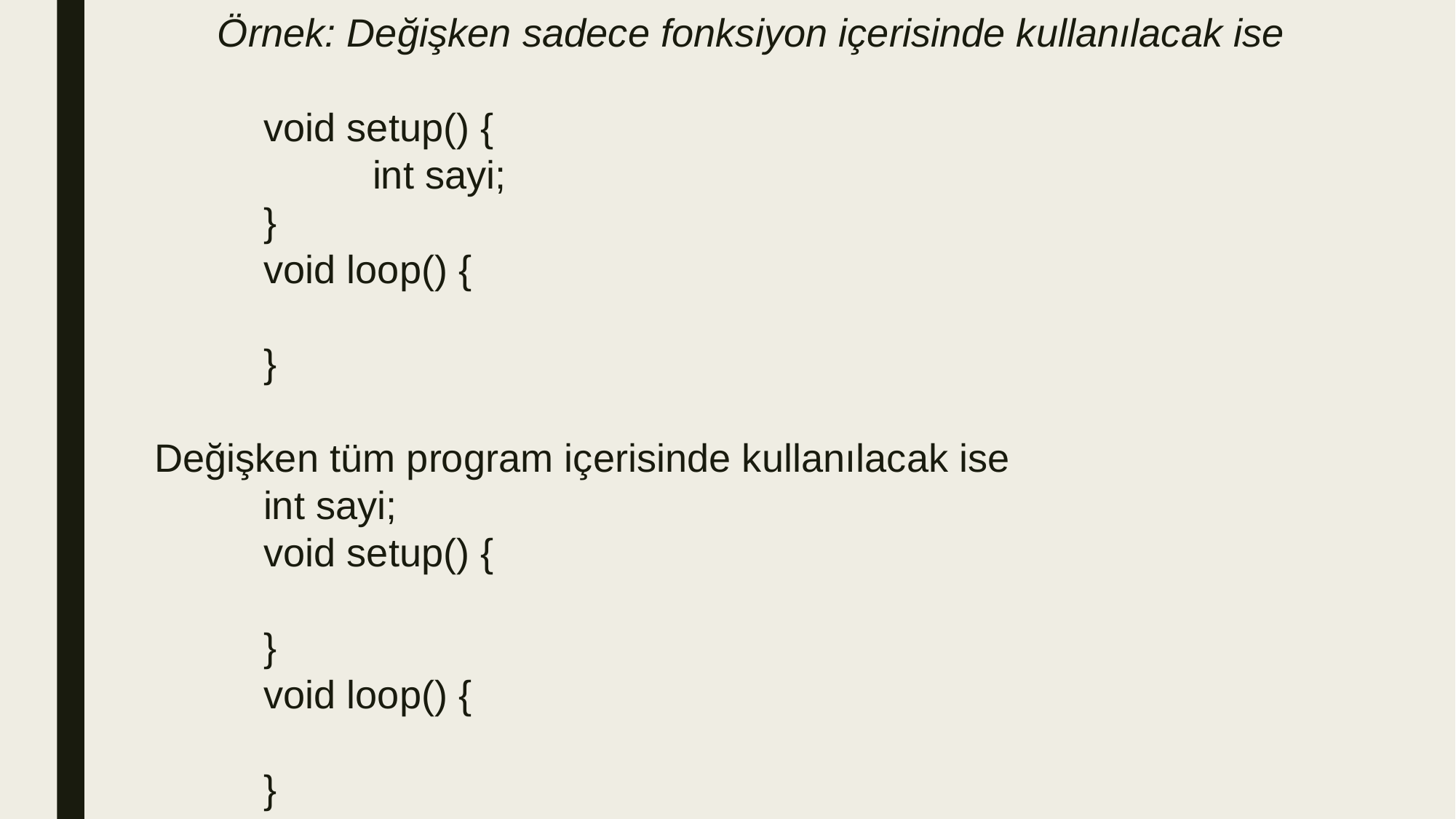

Örnek: Değişken sadece fonksiyon içerisinde kullanılacak ise

void setup() {
	int sayi;
}
void loop() {

}

Değişken tüm program içerisinde kullanılacak ise
	int sayi;
	void setup() {

	}
	void loop() {

	}